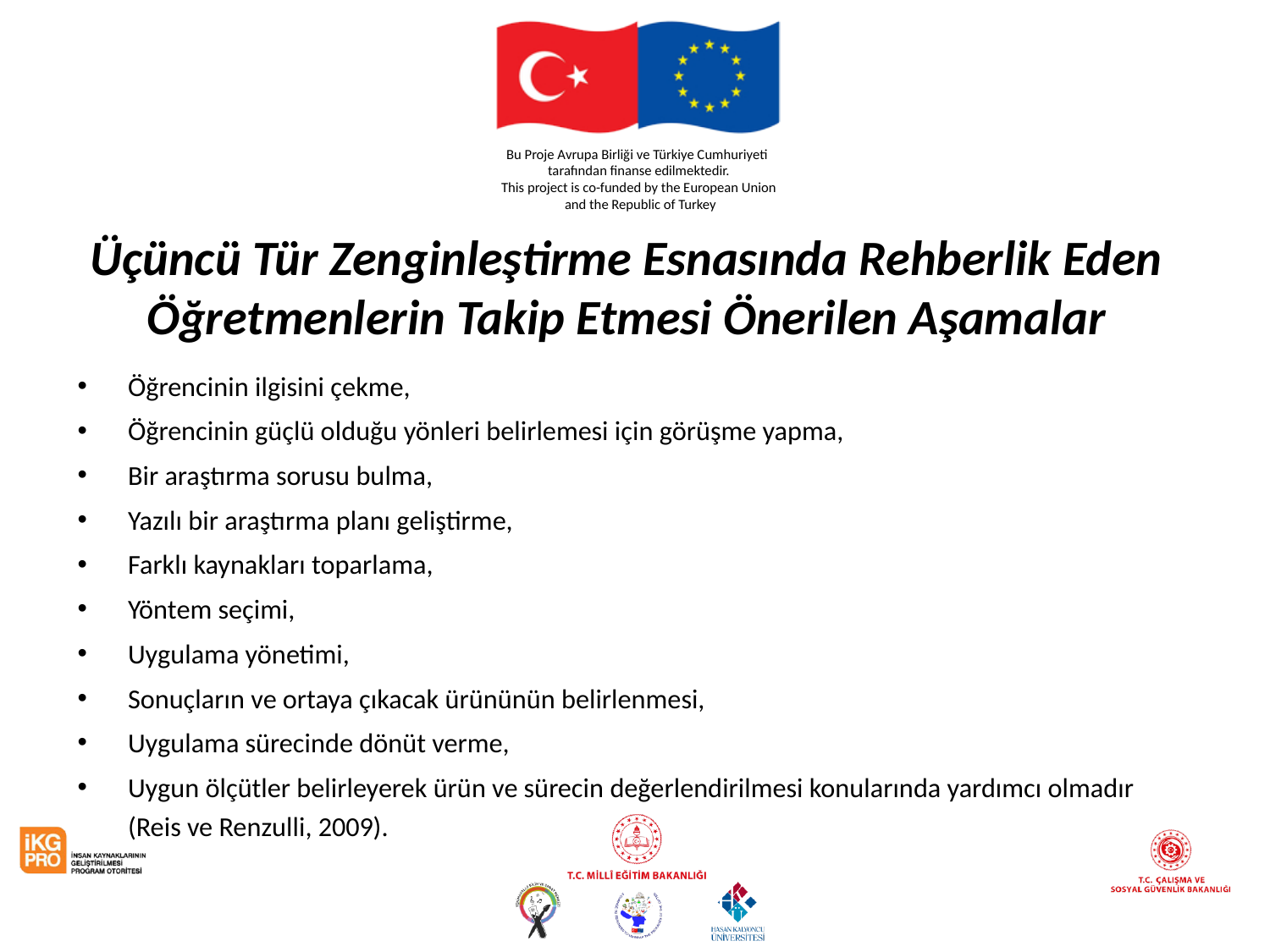

# Üçüncü Tür Zenginleştirme Esnasında Rehberlik Eden Öğretmenlerin Takip Etmesi Önerilen Aşamalar
Öğrencinin ilgisini çekme,
Öğrencinin güçlü olduğu yönleri belirlemesi için görüşme yapma,
Bir araştırma sorusu bulma,
Yazılı bir araştırma planı geliştirme,
Farklı kaynakları toparlama,
Yöntem seçimi,
Uygulama yönetimi,
Sonuçların ve ortaya çıkacak ürününün belirlenmesi,
Uygulama sürecinde dönüt verme,
Uygun ölçütler belirleyerek ürün ve sürecin değerlendirilmesi konularında yardımcı olmadır (Reis ve Renzulli, 2009).